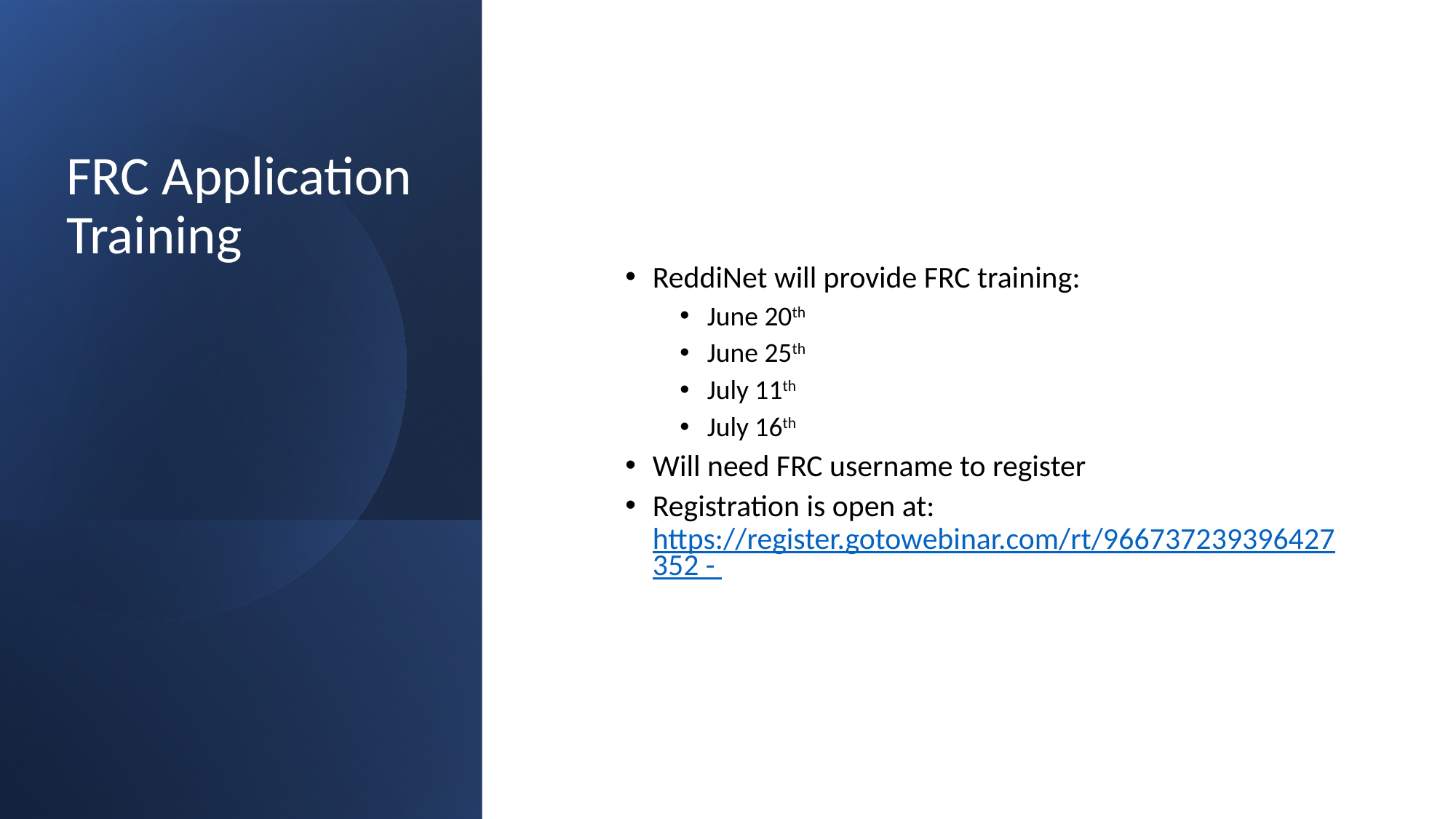

# FRC Application Training
ReddiNet will provide FRC training:
June 20th
June 25th
July 11th
July 16th
Will need FRC username to register
Registration is open at: https://register.gotowebinar.com/rt/966737239396427352 -